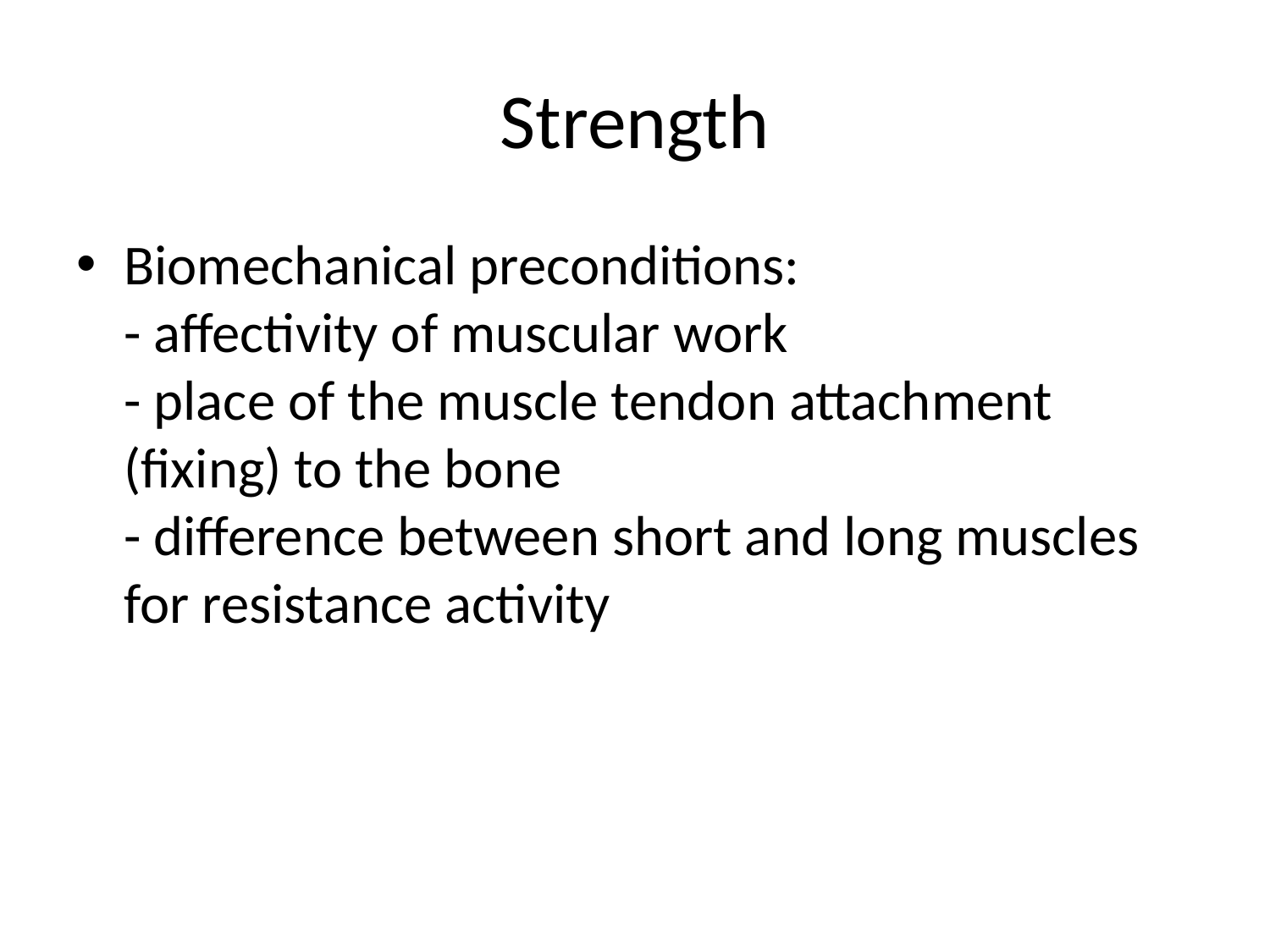

# Strength
Biomechanical preconditions:
- affectivity of muscular work
- place of the muscle tendon attachment (fixing) to the bone
- difference between short and long muscles for resistance activity